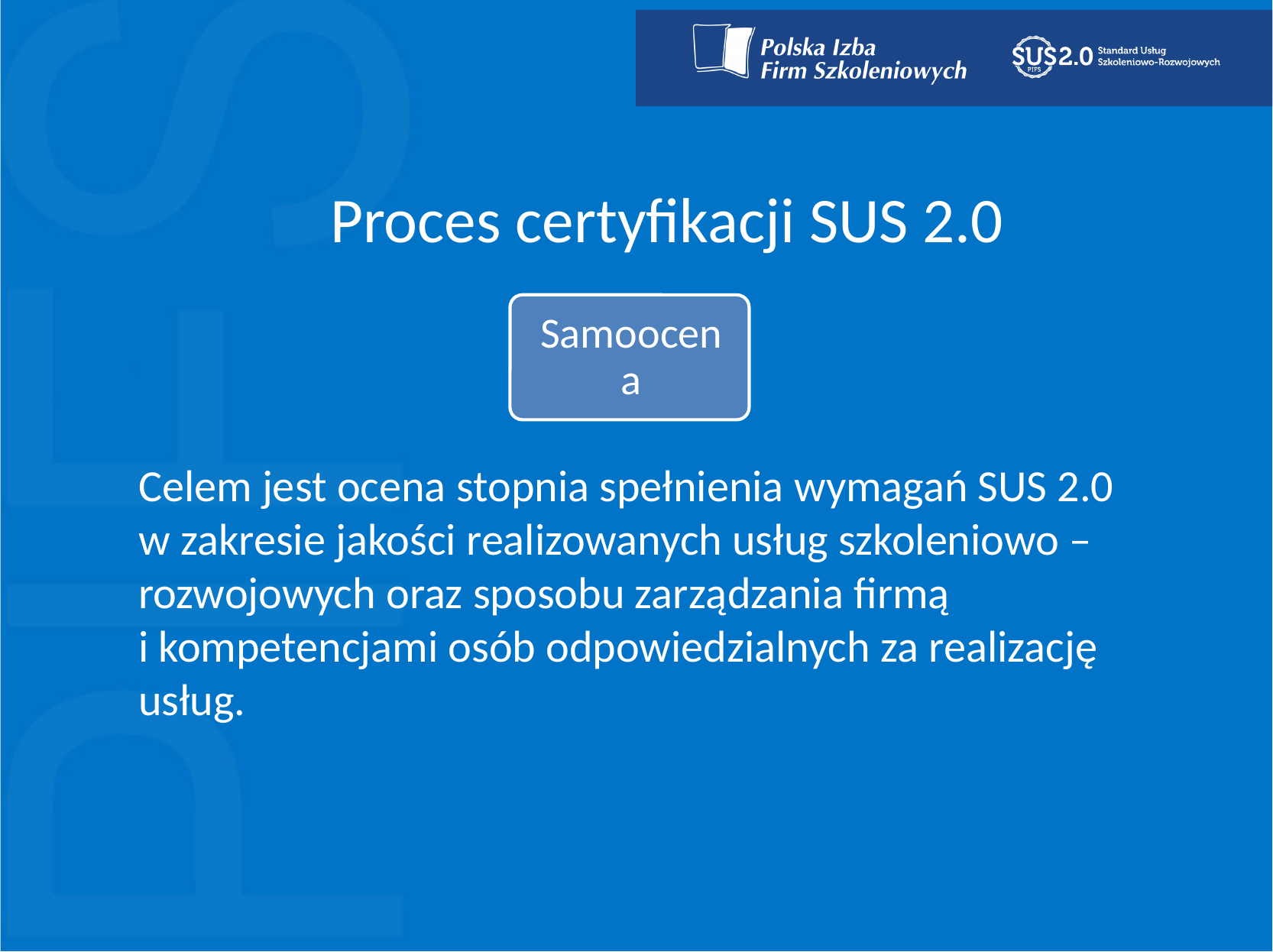

# Proces certyfikacji SUS 2.0
Samoocena
Celem jest ocena stopnia spełnienia wymagań SUS 2.0
w zakresie jakości realizowanych usług szkoleniowo – rozwojowych oraz sposobu zarządzania firmą
i kompetencjami osób odpowiedzialnych za realizację usług.